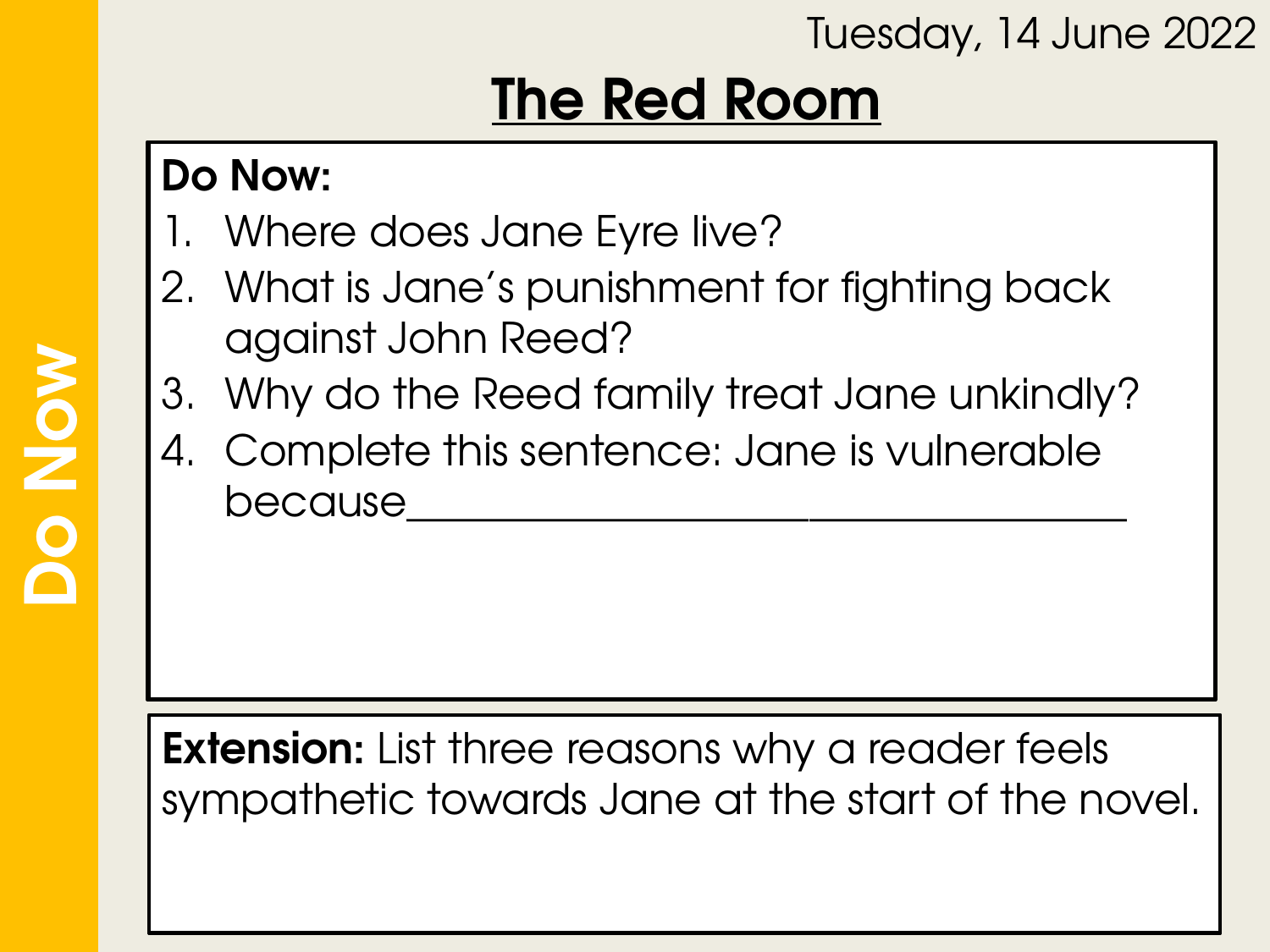

Tuesday, 14 June 2022
The Red Room
Do Now:
Jane lives at Gateshead Hall.
Jane is sent to the red room by Bessie and Miss Abbot.
The Reed family do not see Jane as an equal because she is an orphan.
Jane is vulnerable because she is dependent on her aunt for food and shelter, but it does not seem like she is being well looked after.

Do Now:
Where does Jane Eyre live?
What is Jane’s punishment for fighting back against John Reed?
Why do the Reed family treat Jane unkindly?
Complete this sentence: Jane is vulnerable because__________________________________

Do Now
Extension:
She has no friends at Gateshead Hall. Jane is not allowed to play or interact with the Reed children.
John Reed bullies Jane every day.
The adults threaten her with terrible punishments, even though a reader might have sympathy for how Jane has behaved.

Extension: List three reasons why a reader feels sympathetic towards Jane at the start of the novel.